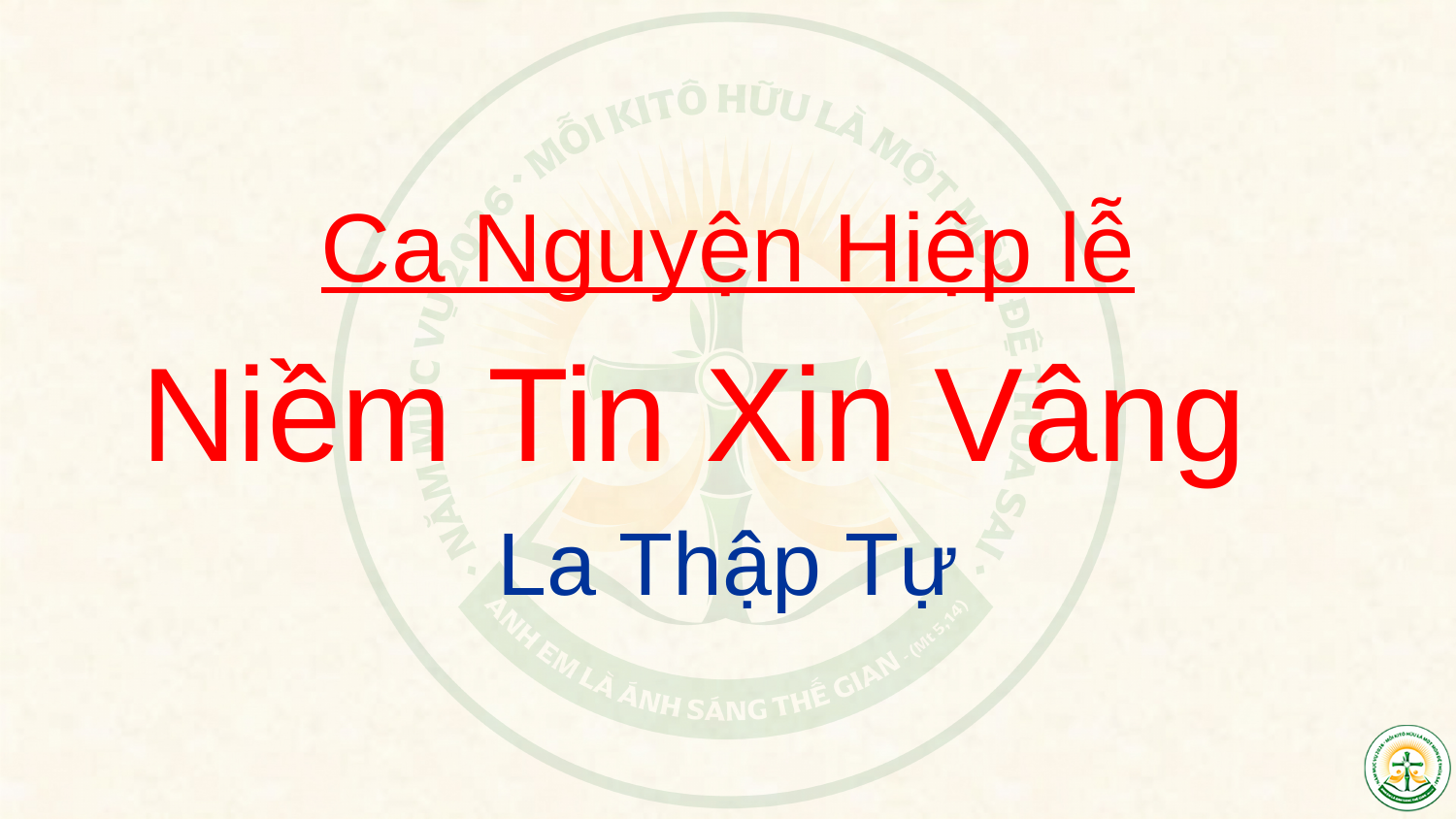

Ca Nguyện Hiệp lễ
Niềm Tin Xin Vâng
La Thập Tự